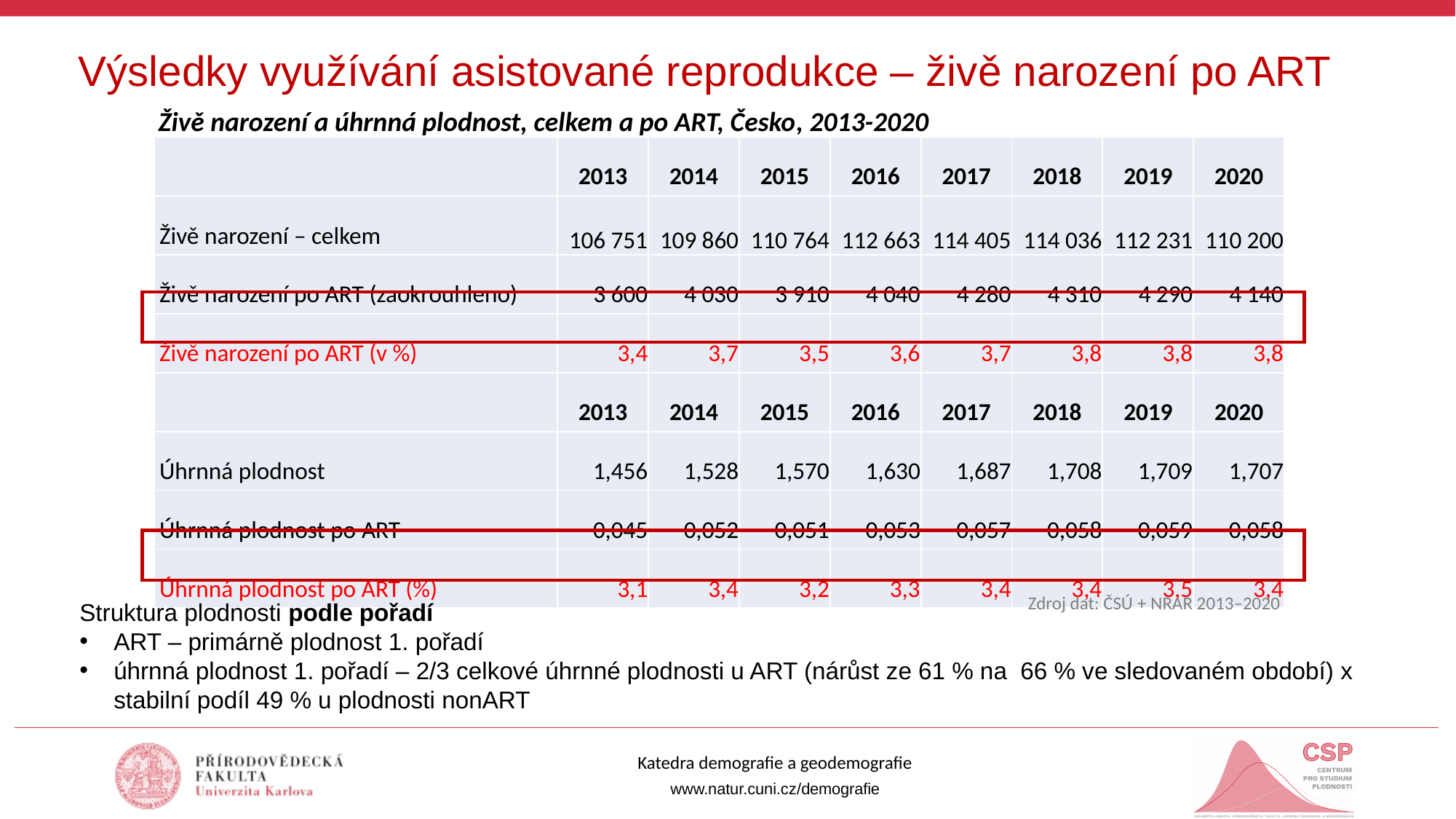

Výsledky využívání asistované reprodukce – živě narození po ART
Živě narození a úhrnná plodnost, celkem a po ART, Česko, 2013-2020
|  | 2013 | 2014 | 2015 | 2016 | 2017 | 2018 | 2019 | 2020 |
| --- | --- | --- | --- | --- | --- | --- | --- | --- |
| Živě narození – celkem | 106 751 | 109 860 | 110 764 | 112 663 | 114 405 | 114 036 | 112 231 | 110 200 |
| Živě narození po ART (zaokrouhleno) | 3 600 | 4 030 | 3 910 | 4 040 | 4 280 | 4 310 | 4 290 | 4 140 |
| Živě narození po ART (v %) | 3,4 | 3,7 | 3,5 | 3,6 | 3,7 | 3,8 | 3,8 | 3,8 |
|  | 2013 | 2014 | 2015 | 2016 | 2017 | 2018 | 2019 | 2020 |
| Úhrnná plodnost | 1,456 | 1,528 | 1,570 | 1,630 | 1,687 | 1,708 | 1,709 | 1,707 |
| Úhrnná plodnost po ART | 0,045 | 0,052 | 0,051 | 0,053 | 0,057 | 0,058 | 0,059 | 0,058 |
| Úhrnná plodnost po ART (%) | 3,1 | 3,4 | 3,2 | 3,3 | 3,4 | 3,4 | 3,5 | 3,4 |

Zdroj dat: ČSÚ + NRAR 2013–2020
Struktura plodnosti podle pořadí
ART – primárně plodnost 1. pořadí
úhrnná plodnost 1. pořadí – 2/3 celkové úhrnné plodnosti u ART (nárůst ze 61 % na  66 % ve sledovaném období) x stabilní podíl 49 % u plodnosti nonART